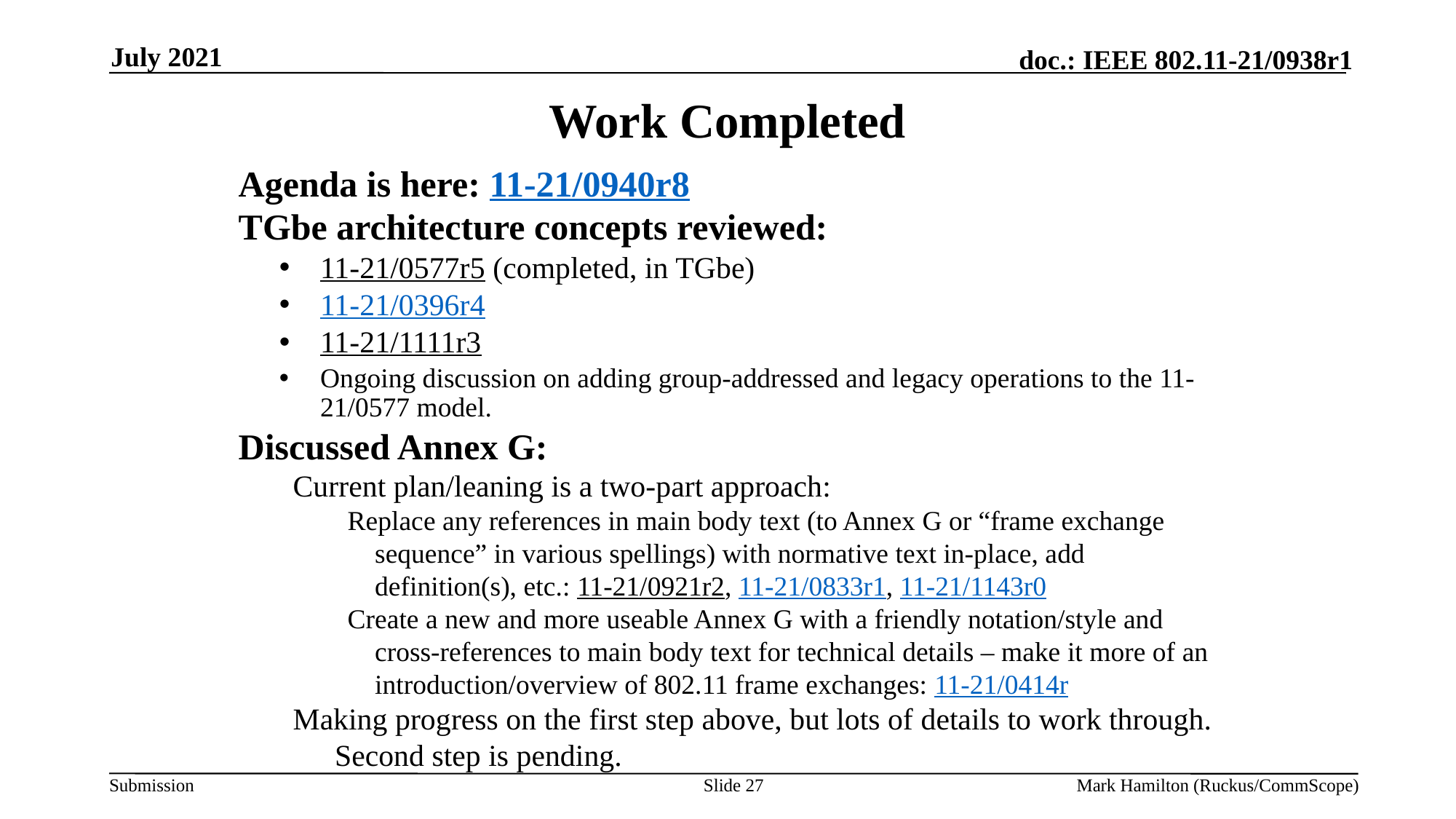

July 2021
# Work Completed
Agenda is here: 11-21/0940r8
TGbe architecture concepts reviewed:
11-21/0577r5 (completed, in TGbe)
11-21/0396r4
11-21/1111r3
Ongoing discussion on adding group-addressed and legacy operations to the 11-21/0577 model.
Discussed Annex G:
Current plan/leaning is a two-part approach:
Replace any references in main body text (to Annex G or “frame exchange sequence” in various spellings) with normative text in-place, add definition(s), etc.: 11-21/0921r2, 11-21/0833r1, 11-21/1143r0
Create a new and more useable Annex G with a friendly notation/style and cross-references to main body text for technical details – make it more of an introduction/overview of 802.11 frame exchanges: 11-21/0414r
Making progress on the first step above, but lots of details to work through.  Second step is pending.

Slide 27
Mark Hamilton (Ruckus/CommScope)